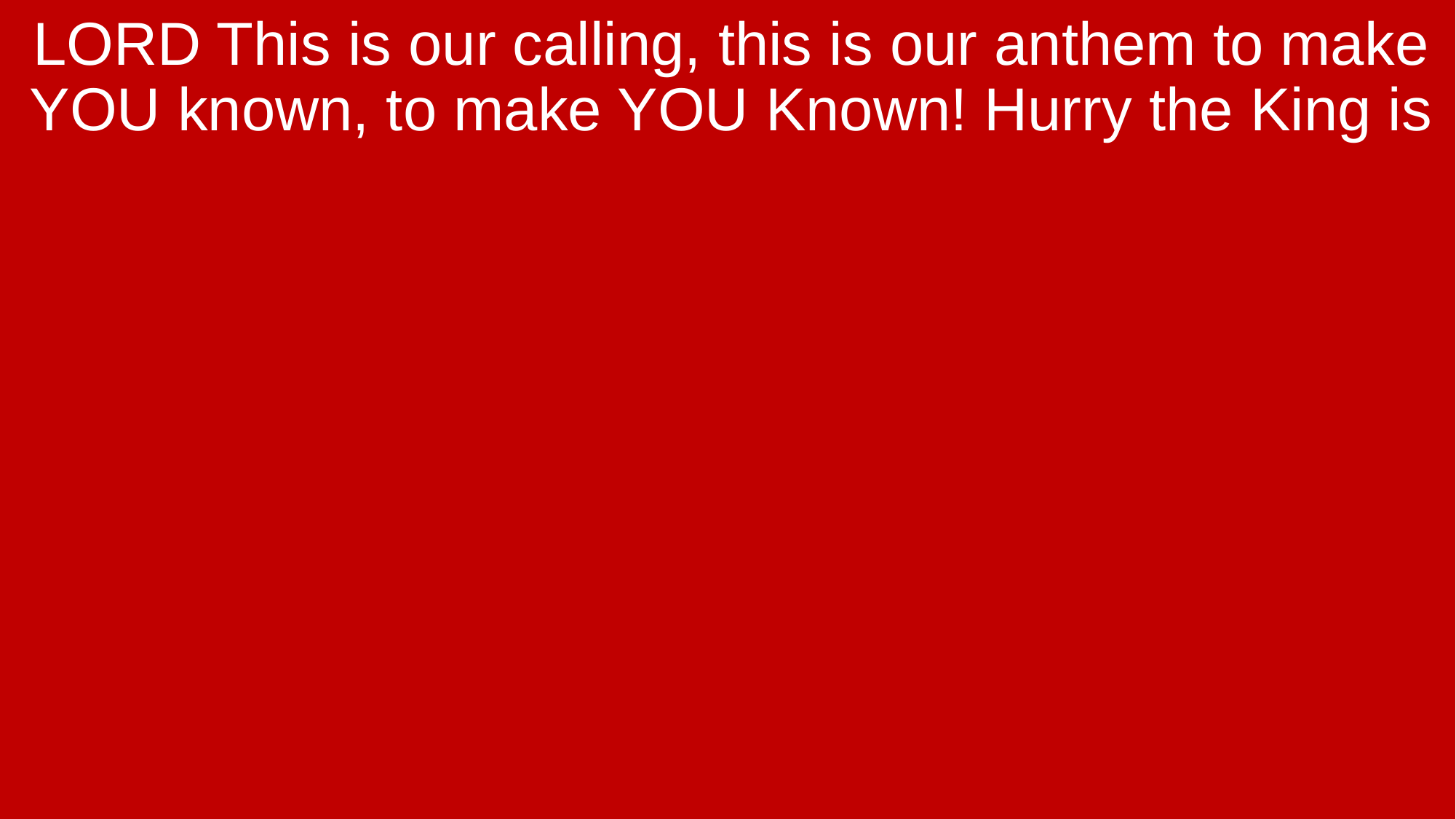

LORD This is our calling, this is our anthem to make YOU known, to make YOU Known! Hurry the King is